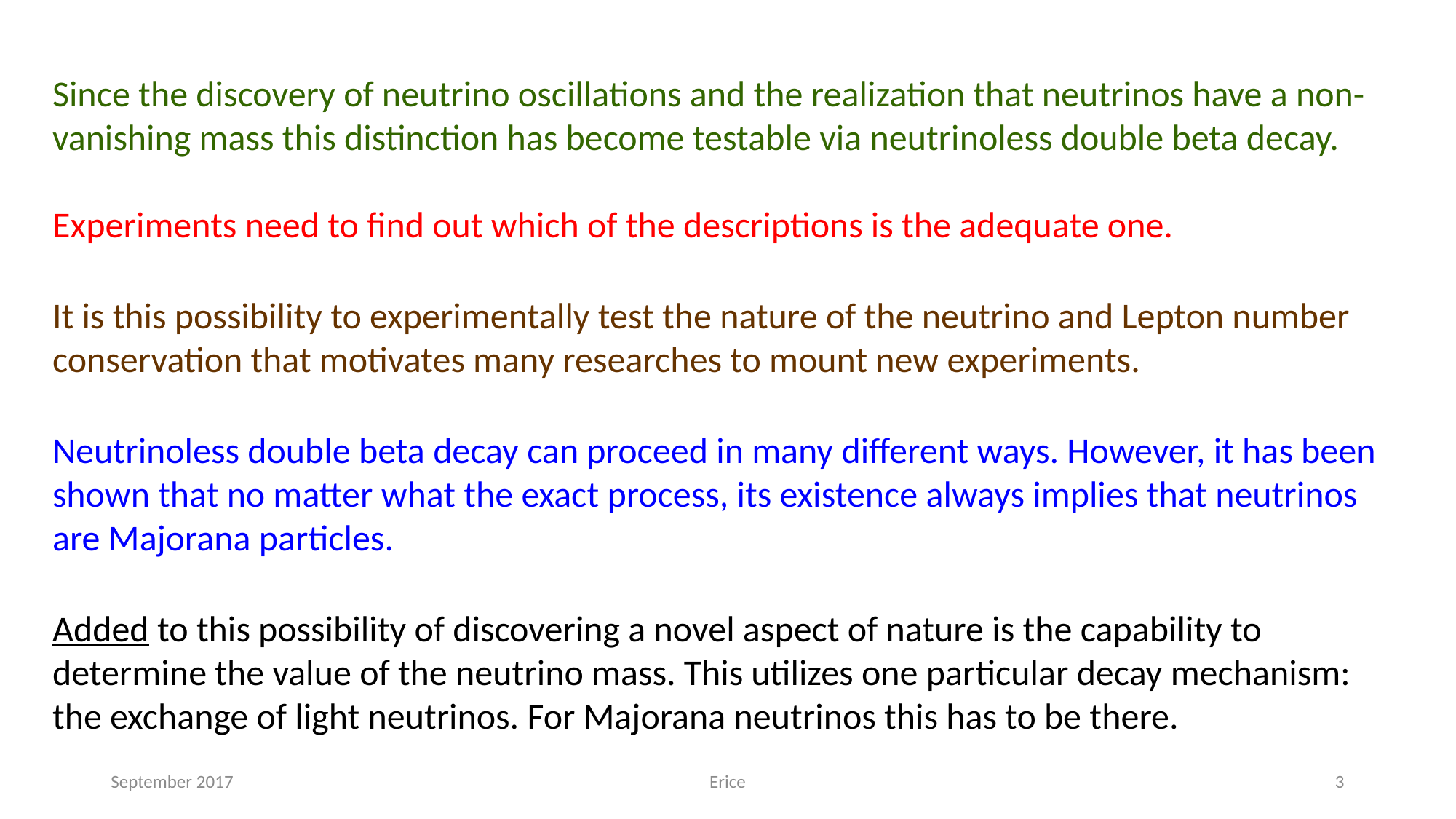

Since the discovery of neutrino oscillations and the realization that neutrinos have a non-vanishing mass this distinction has become testable via neutrinoless double beta decay.

Experiments need to find out which of the descriptions is the adequate one.
It is this possibility to experimentally test the nature of the neutrino and Lepton number conservation that motivates many researches to mount new experiments.
Neutrinoless double beta decay can proceed in many different ways. However, it has been shown that no matter what the exact process, its existence always implies that neutrinos are Majorana particles.
Added to this possibility of discovering a novel aspect of nature is the capability to determine the value of the neutrino mass. This utilizes one particular decay mechanism: the exchange of light neutrinos. For Majorana neutrinos this has to be there.
September 2017
Erice
3